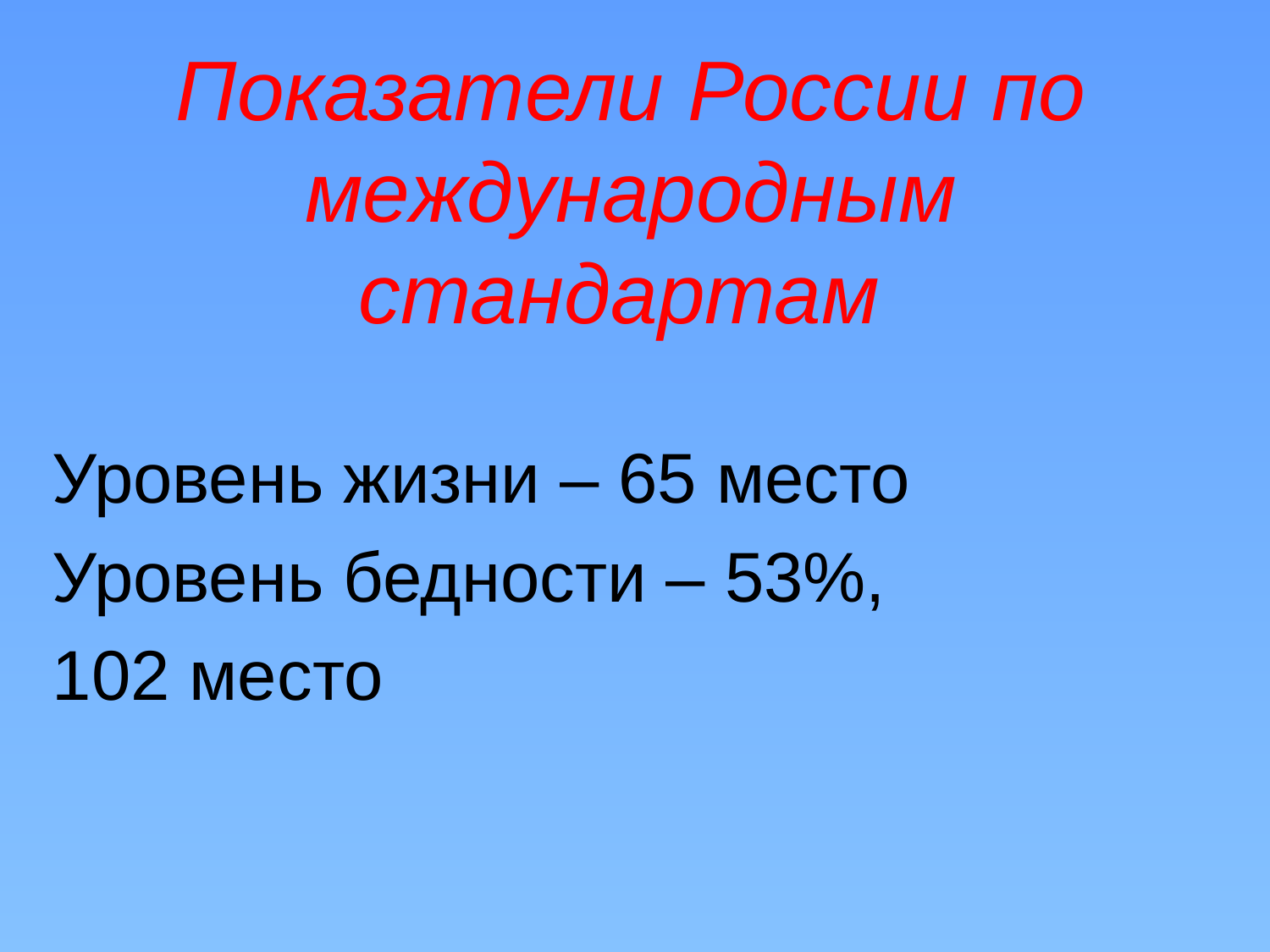

# Показатели России по международным стандартам
Уровень жизни – 65 место
Уровень бедности – 53%,
102 место